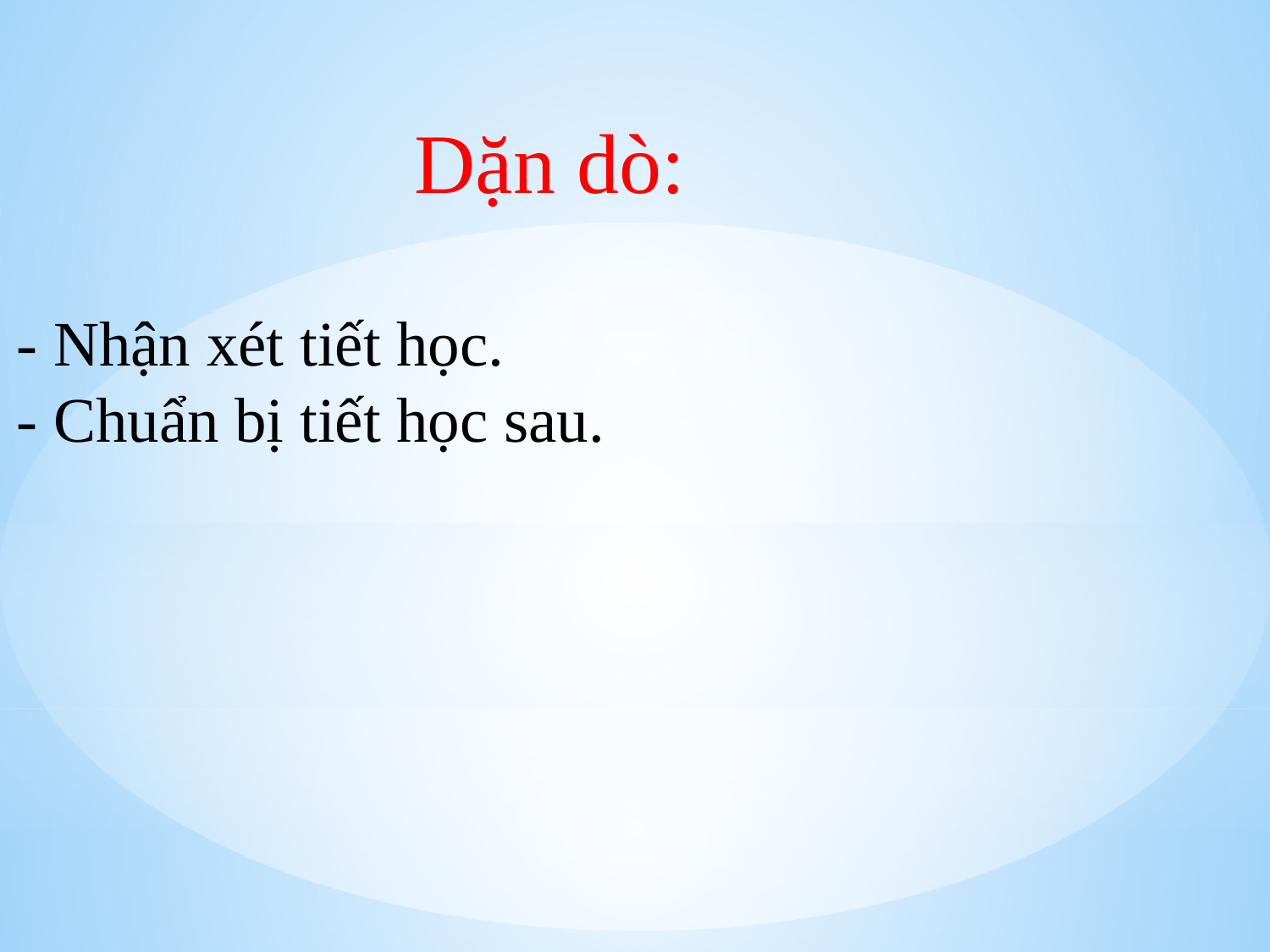

Dặn dò:
- Nhận xét tiết học.
- Chuẩn bị tiết học sau.